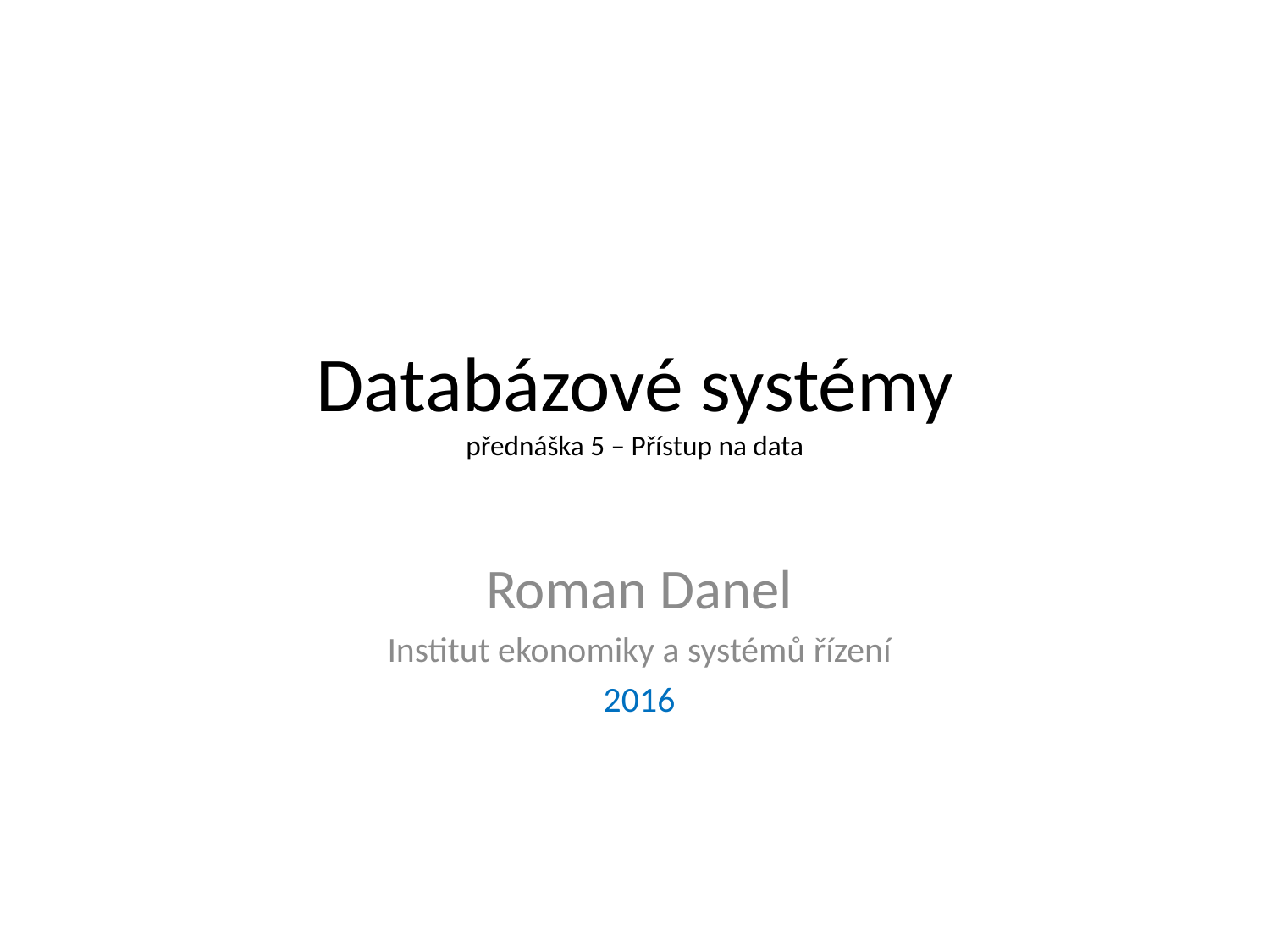

# Databázové systémy přednáška 5 – Přístup na data
Roman Danel
Institut ekonomiky a systémů řízení
2016